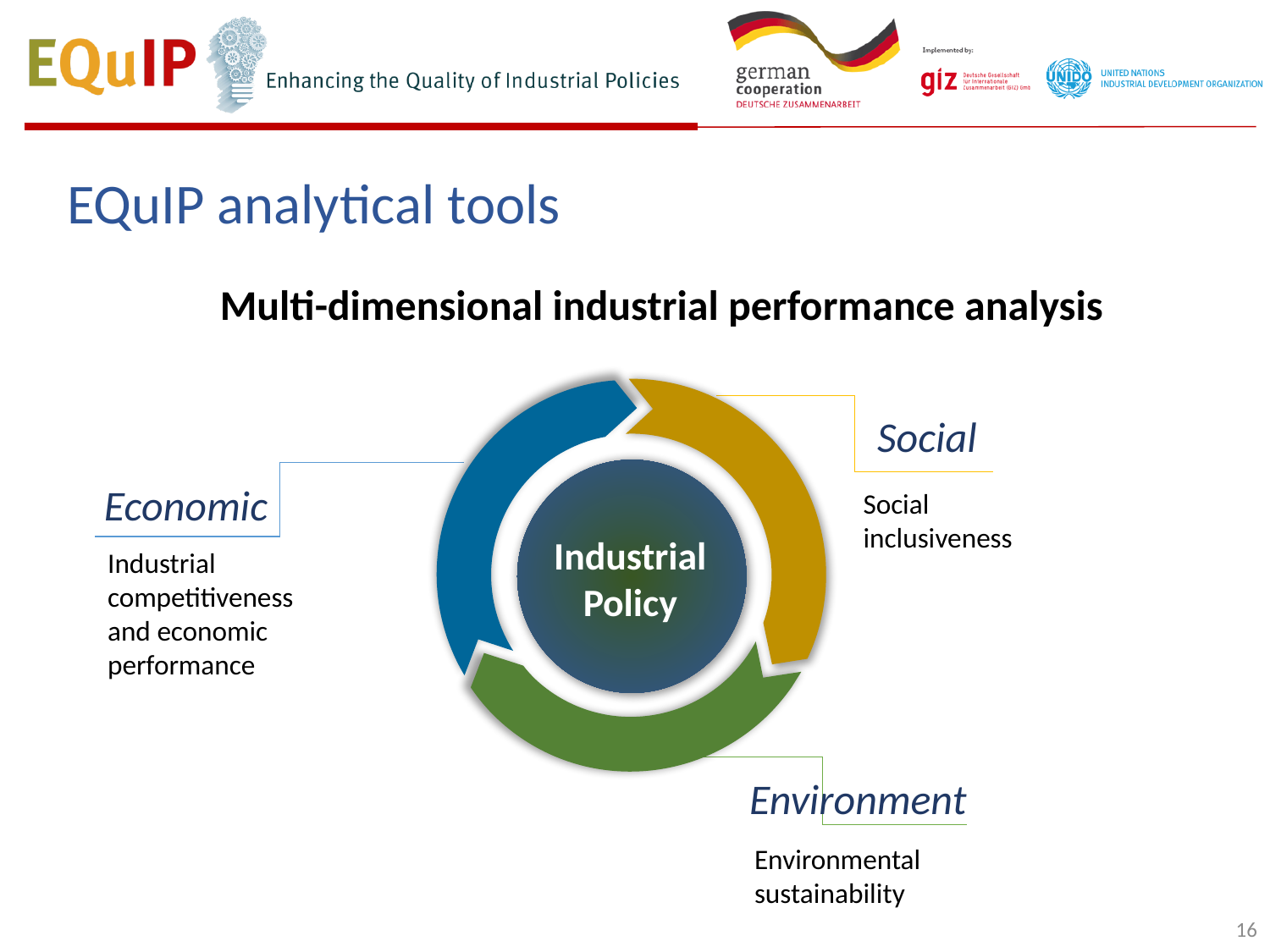

EQuIP analytical tools
Multi-dimensional industrial performance analysis

Industrial Policy
Social
Economic
Social inclusiveness
Industrial competitiveness and economic performance
Environment
Environmental sustainability
16